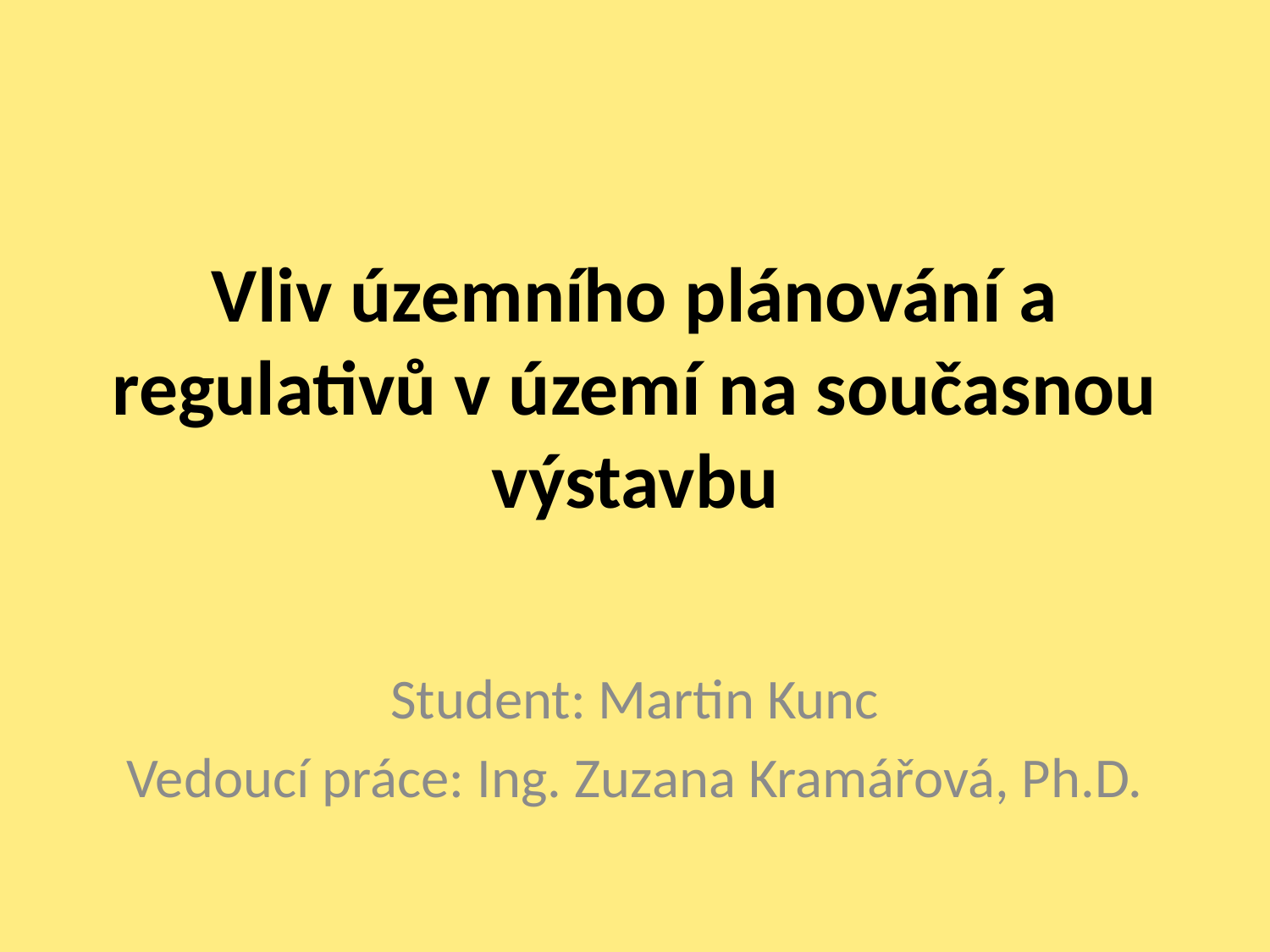

# Vliv územního plánování a regulativů v území na současnou výstavbu
Student: Martin Kunc
Vedoucí práce: Ing. Zuzana Kramářová, Ph.D.